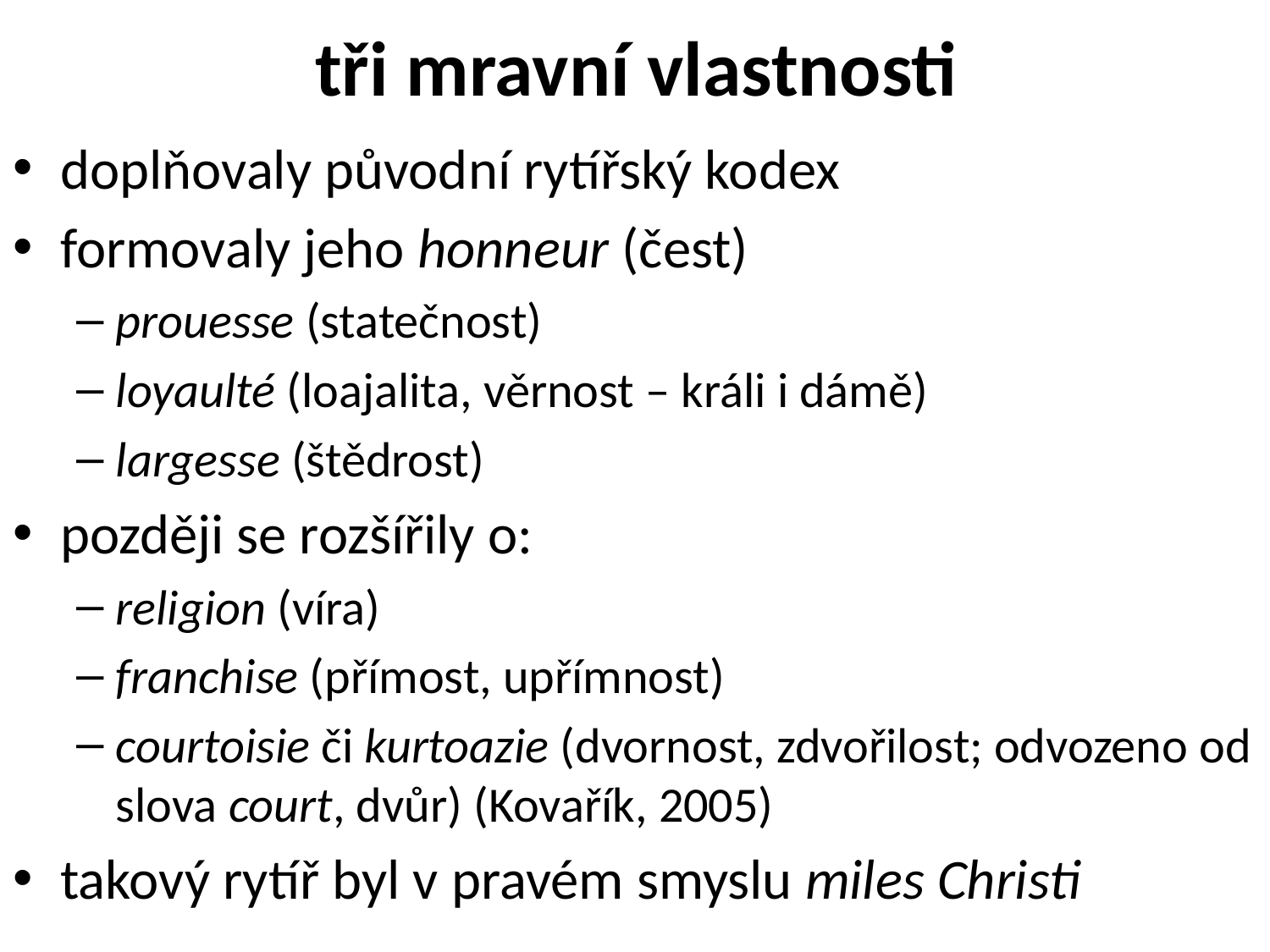

# tři mravní vlastnosti
doplňovaly původní rytířský kodex
formovaly jeho honneur (čest)
prouesse (statečnost)
loyaulté (loajalita, věrnost – králi i dámě)
largesse (štědrost)
později se rozšířily o:
religion (víra)
franchise (přímost, upřímnost)
courtoisie či kurtoazie (dvornost, zdvořilost; odvozeno od slova court, dvůr) (Kovařík, 2005)
takový rytíř byl v pravém smyslu miles Christi